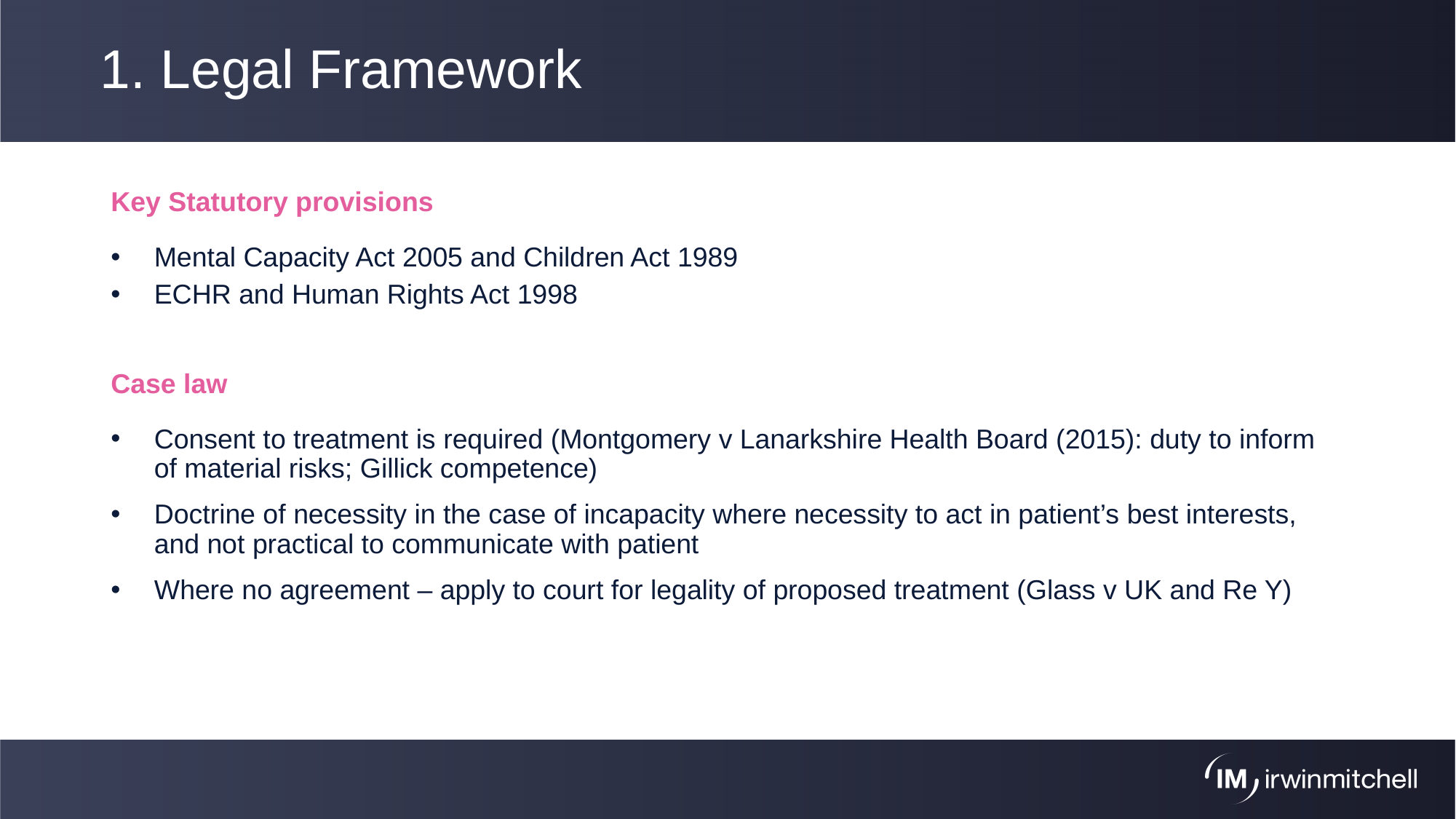

# 1. Legal Framework
Key Statutory provisions
Mental Capacity Act 2005 and Children Act 1989
ECHR and Human Rights Act 1998

Case law
Consent to treatment is required (Montgomery v Lanarkshire Health Board (2015): duty to inform of material risks; Gillick competence)
Doctrine of necessity in the case of incapacity where necessity to act in patient’s best interests, and not practical to communicate with patient
Where no agreement – apply to court for legality of proposed treatment (Glass v UK and Re Y)